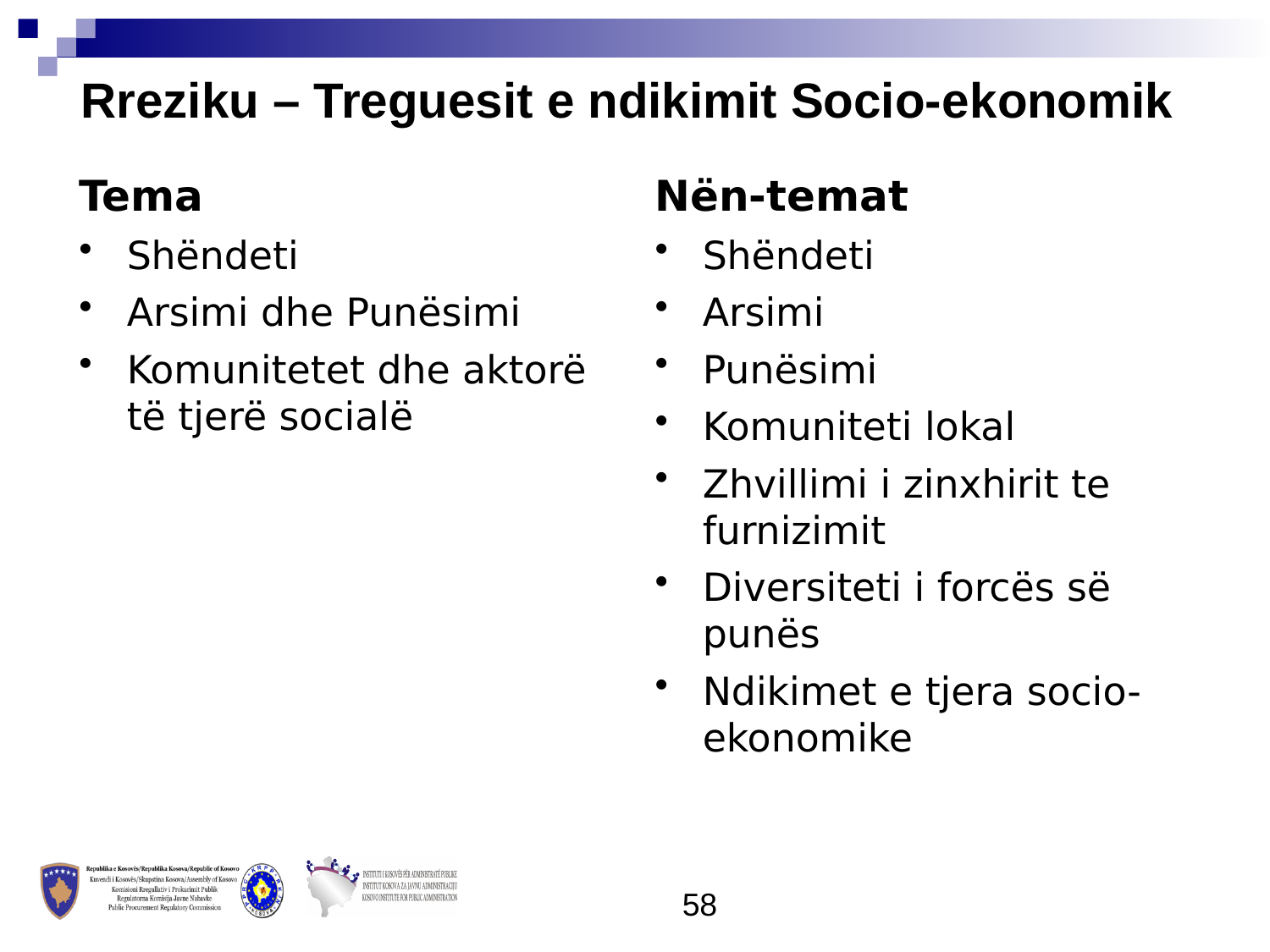

Rreziku – Treguesit e ndikimit Socio-ekonomik
Tema
Shëndeti
Arsimi dhe Punësimi
Komunitetet dhe aktorë të tjerë socialë
Nën-temat
Shëndeti
Arsimi
Punësimi
Komuniteti lokal
Zhvillimi i zinxhirit te furnizimit
Diversiteti i forcës së punës
Ndikimet e tjera socio-ekonomike